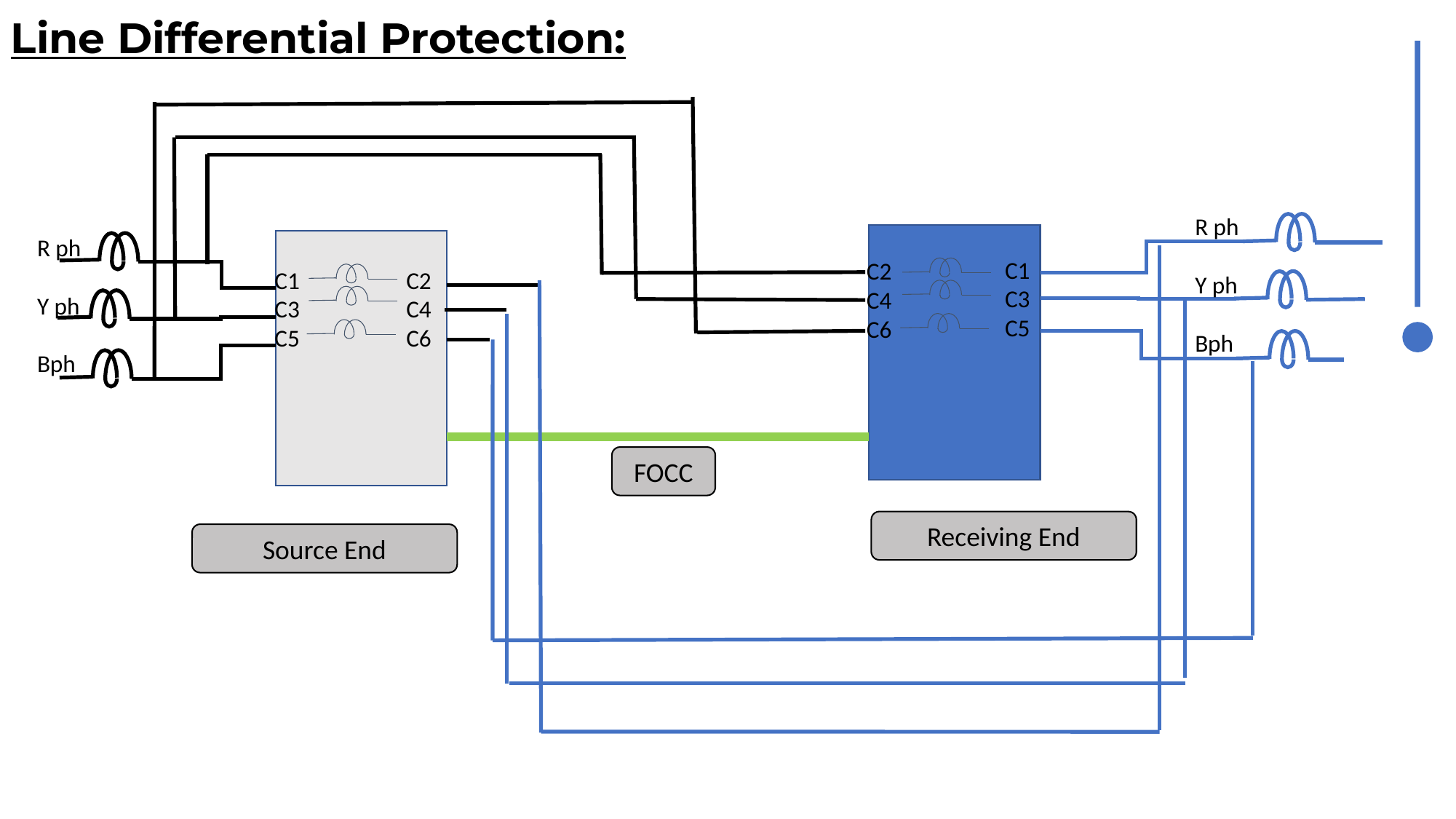

Line Differential Protection:

R ph

Y ph

Bph

C1
C3
C5

C2
C4
C6

R ph

Y ph

Bph

C2
C4
C6

C1
C3
C5

FOCC
Receiving End
Source End